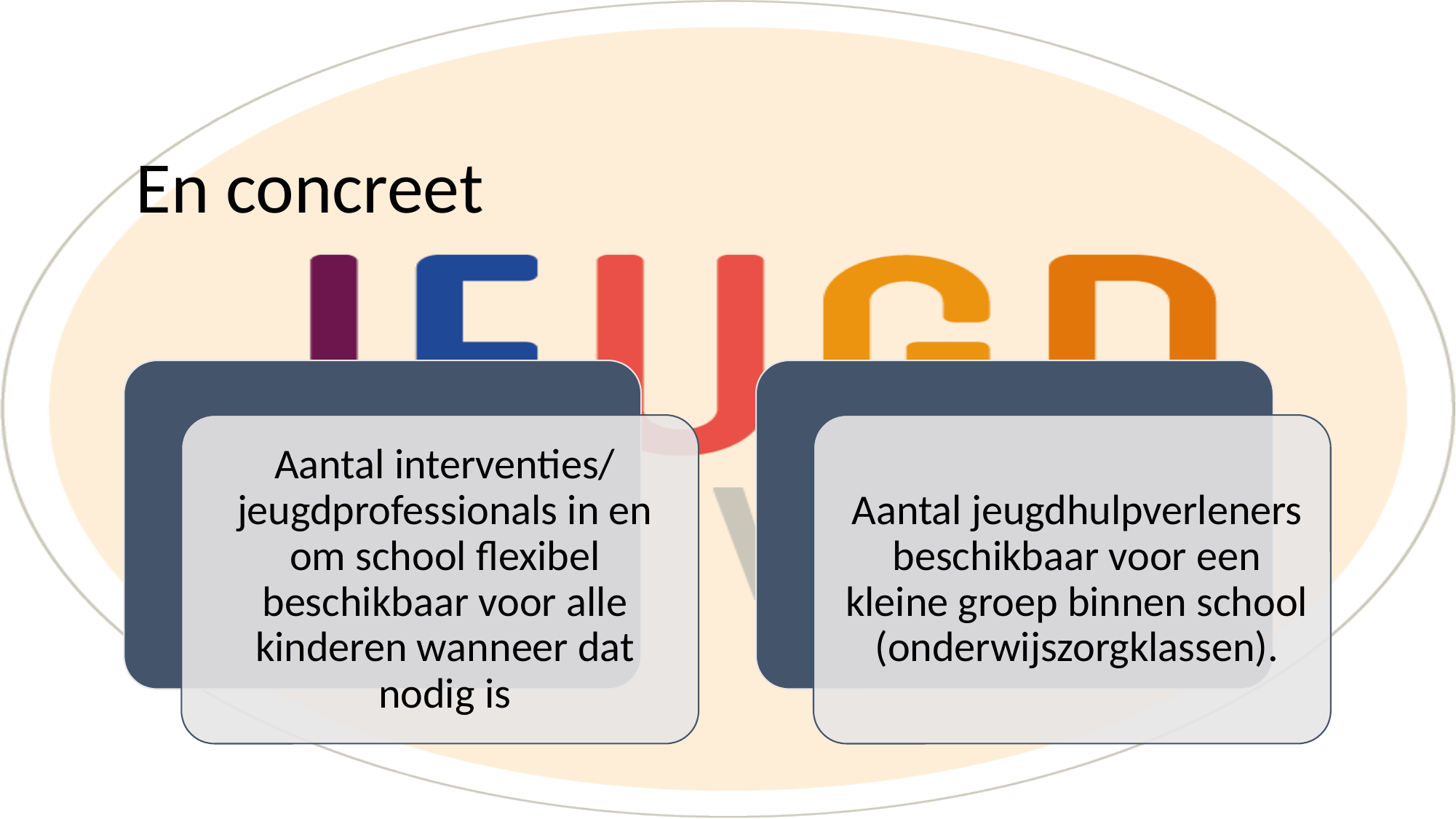

# En concreet
Aantal interventies/ jeugdprofessionals in en om school flexibel beschikbaar voor alle kinderen wanneer dat nodig is
Aantal jeugdhulpverleners beschikbaar voor een kleine groep binnen school (onderwijszorgklassen).